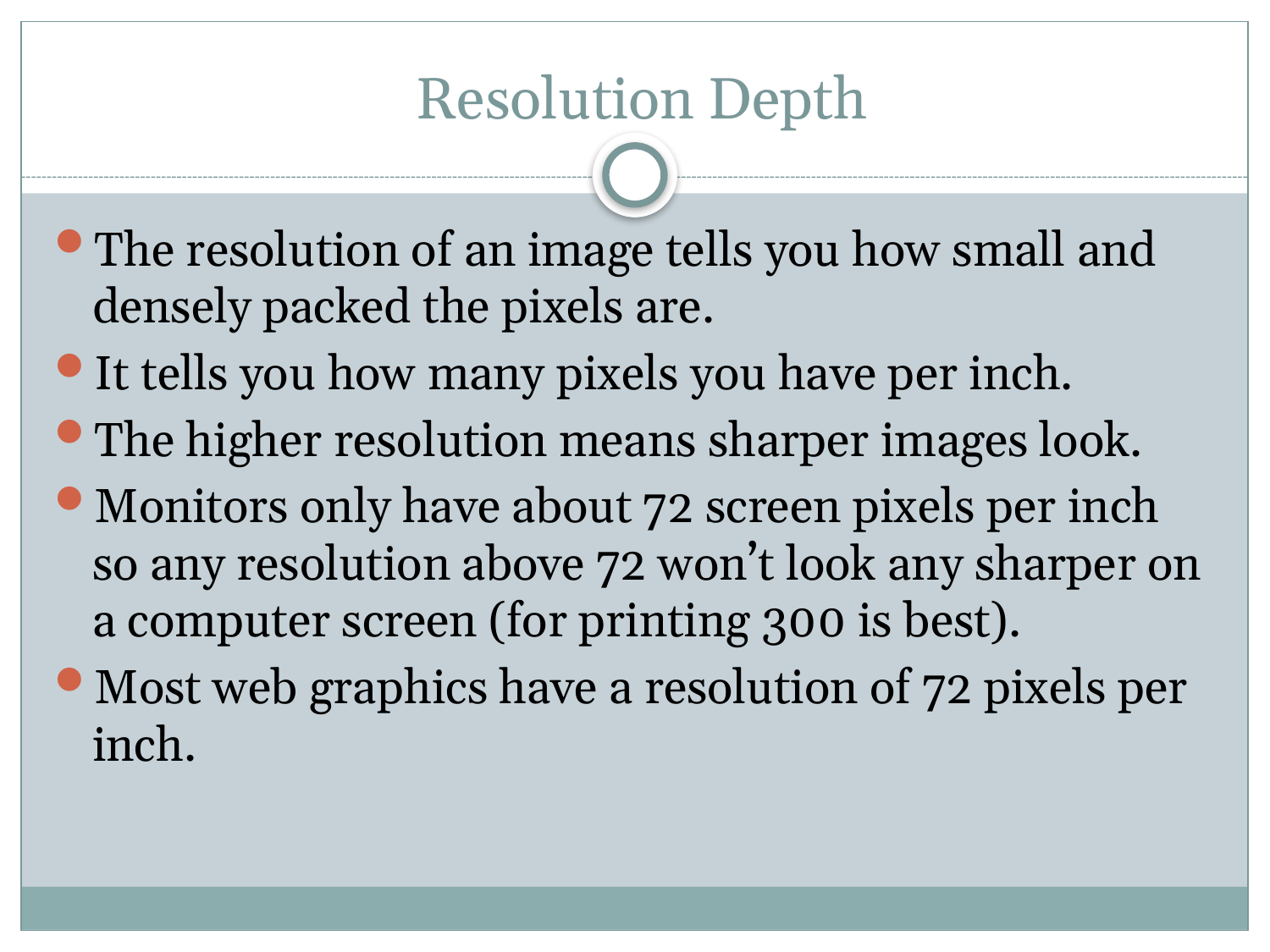

# Resolution Depth
The resolution of an image tells you how small and densely packed the pixels are.
It tells you how many pixels you have per inch.
The higher resolution means sharper images look.
Monitors only have about 72 screen pixels per inch so any resolution above 72 won’t look any sharper on a computer screen (for printing 300 is best).
Most web graphics have a resolution of 72 pixels per inch.